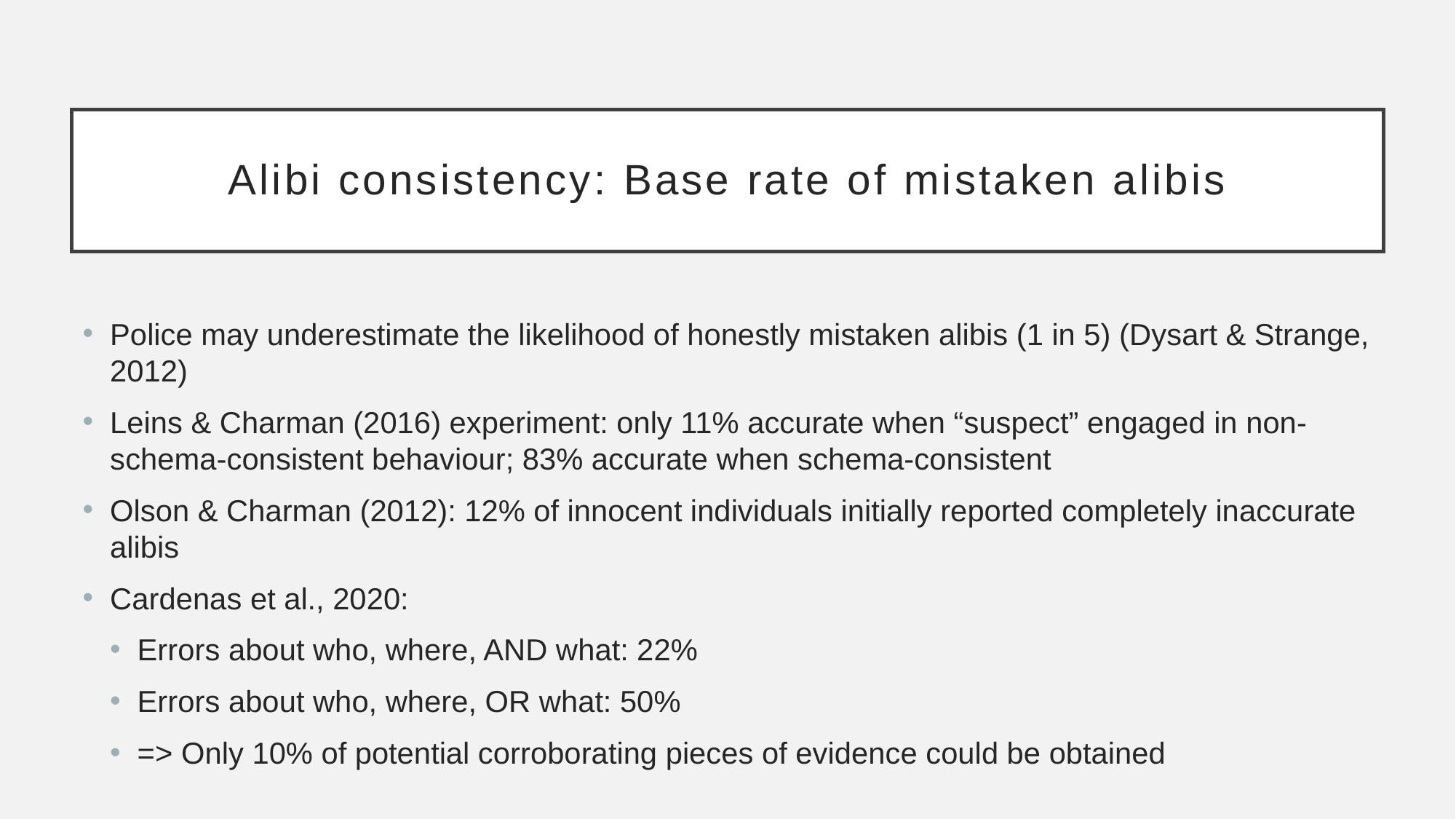

# Alibi consistency: Base rate of mistaken alibis
Police may underestimate the likelihood of honestly mistaken alibis (1 in 5) (Dysart & Strange, 2012)
Leins & Charman (2016) experiment: only 11% accurate when “suspect” engaged in non-schema-consistent behaviour; 83% accurate when schema-consistent
Olson & Charman (2012): 12% of innocent individuals initially reported completely inaccurate alibis
Cardenas et al., 2020:
Errors about who, where, AND what: 22%
Errors about who, where, OR what: 50%
=> Only 10% of potential corroborating pieces of evidence could be obtained